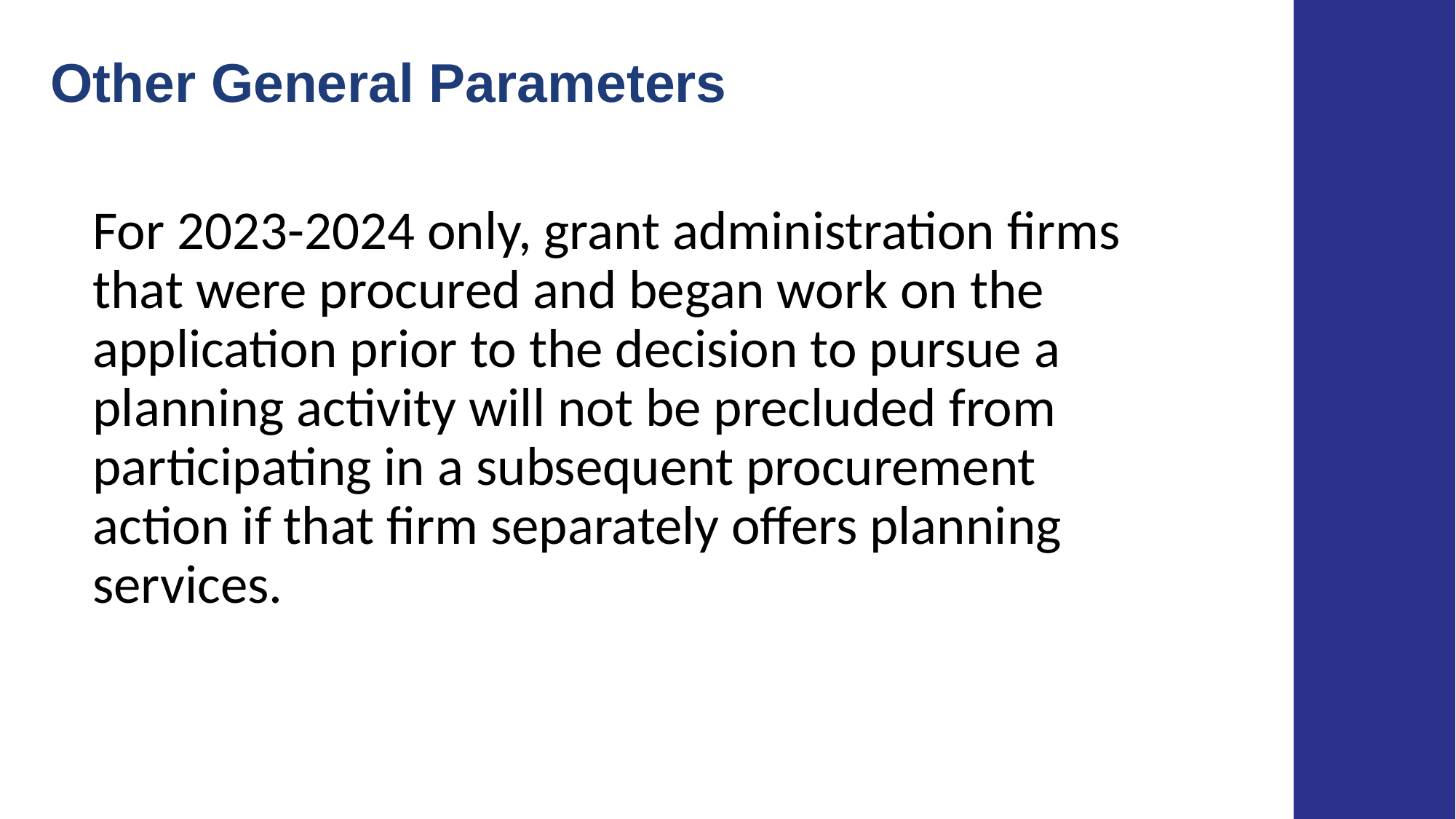

Other General Parameters

For 2023-2024 only, grant administration firms that were procured and began work on the application prior to the decision to pursue a planning activity will not be precluded from participating in a subsequent procurement action if that firm separately offers planning services.